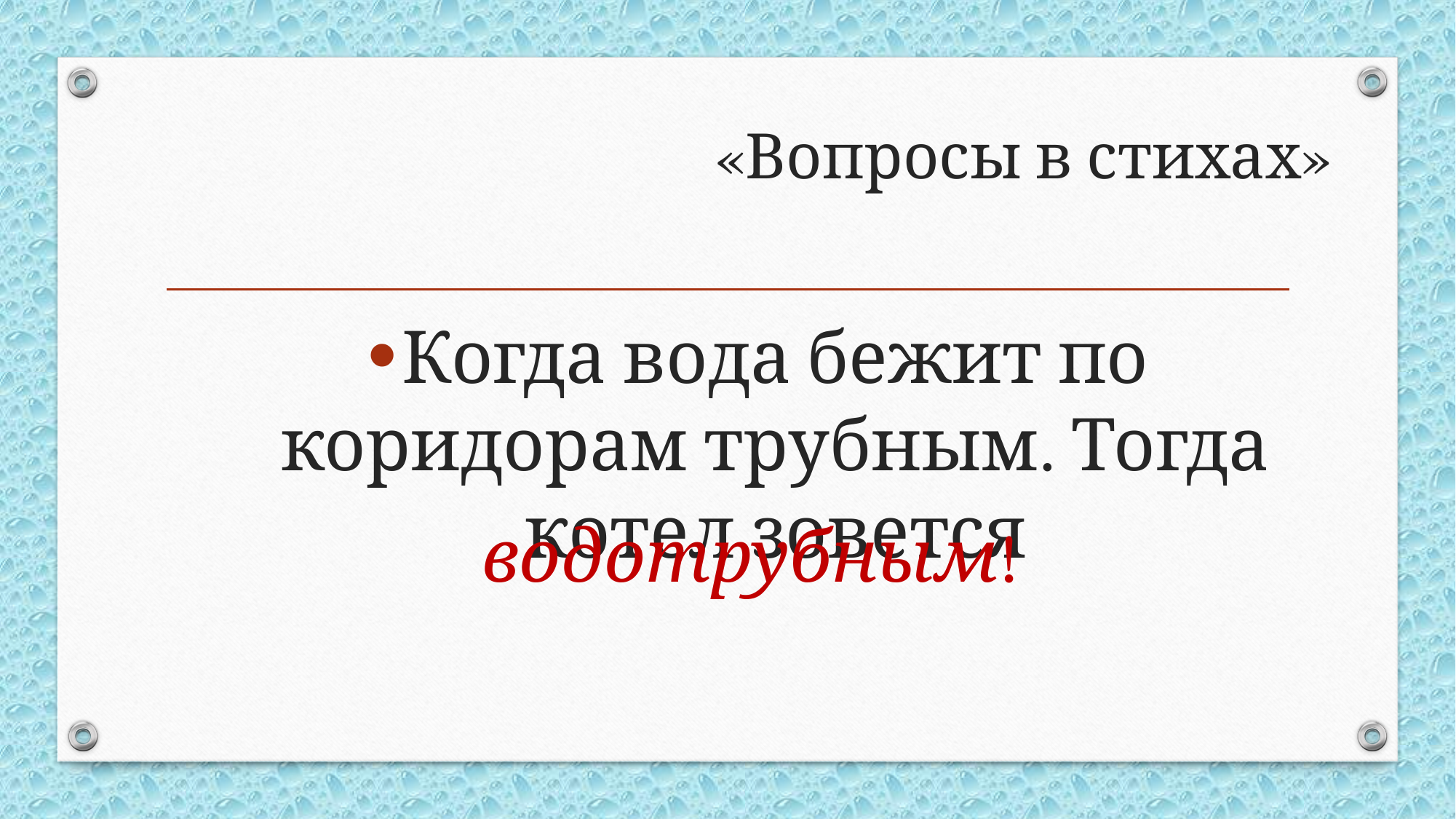

# «Вопросы в стихах»
Когда вода бежит по коридорам трубным. Тогда котел зовется
водотрубным!